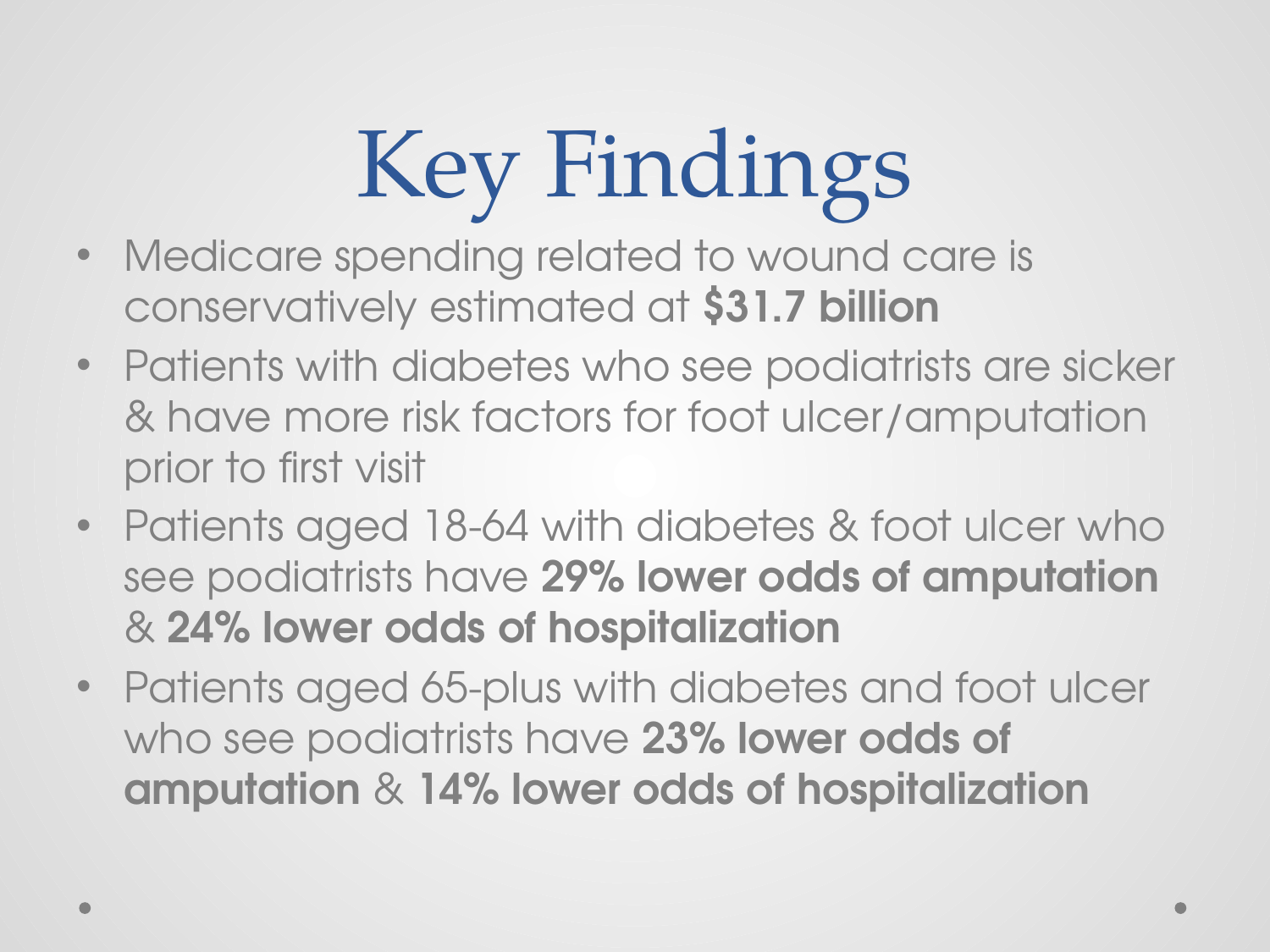

# Key Findings
Medicare spending related to wound care is conservatively estimated at $31.7 billion
Patients with diabetes who see podiatrists are sicker & have more risk factors for foot ulcer/amputation prior to first visit
Patients aged 18-64 with diabetes & foot ulcer who see podiatrists have 29% lower odds of amputation & 24% lower odds of hospitalization
Patients aged 65-plus with diabetes and foot ulcer who see podiatrists have 23% lower odds of amputation & 14% lower odds of hospitalization